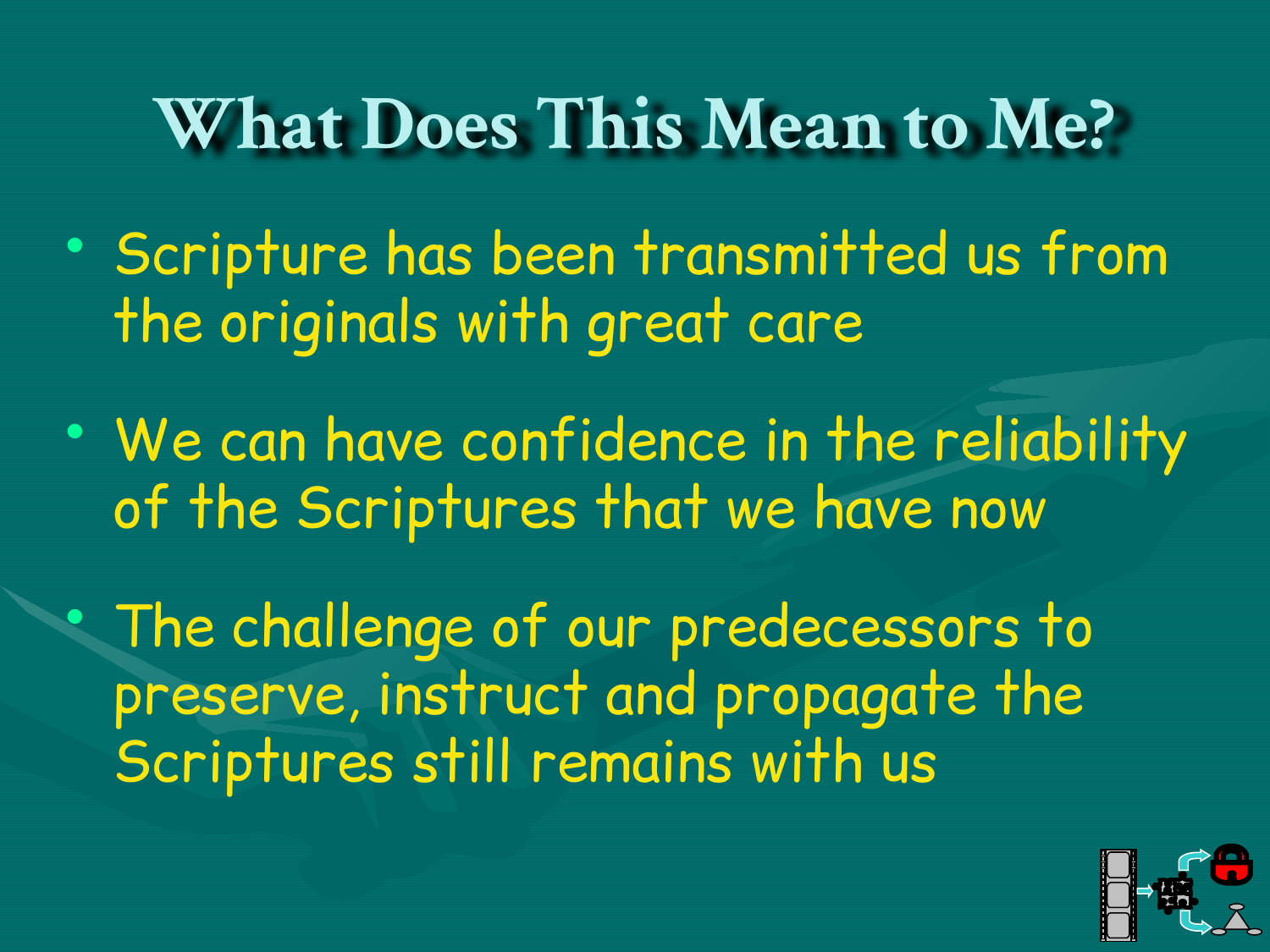

# What Does This Mean to Me?
Scripture has been transmitted us from the originals with great care

We can have confidence in the reliability of the Scriptures that we have now

The challenge of our predecessors to preserve, instruct and propagate the Scriptures still remains with us